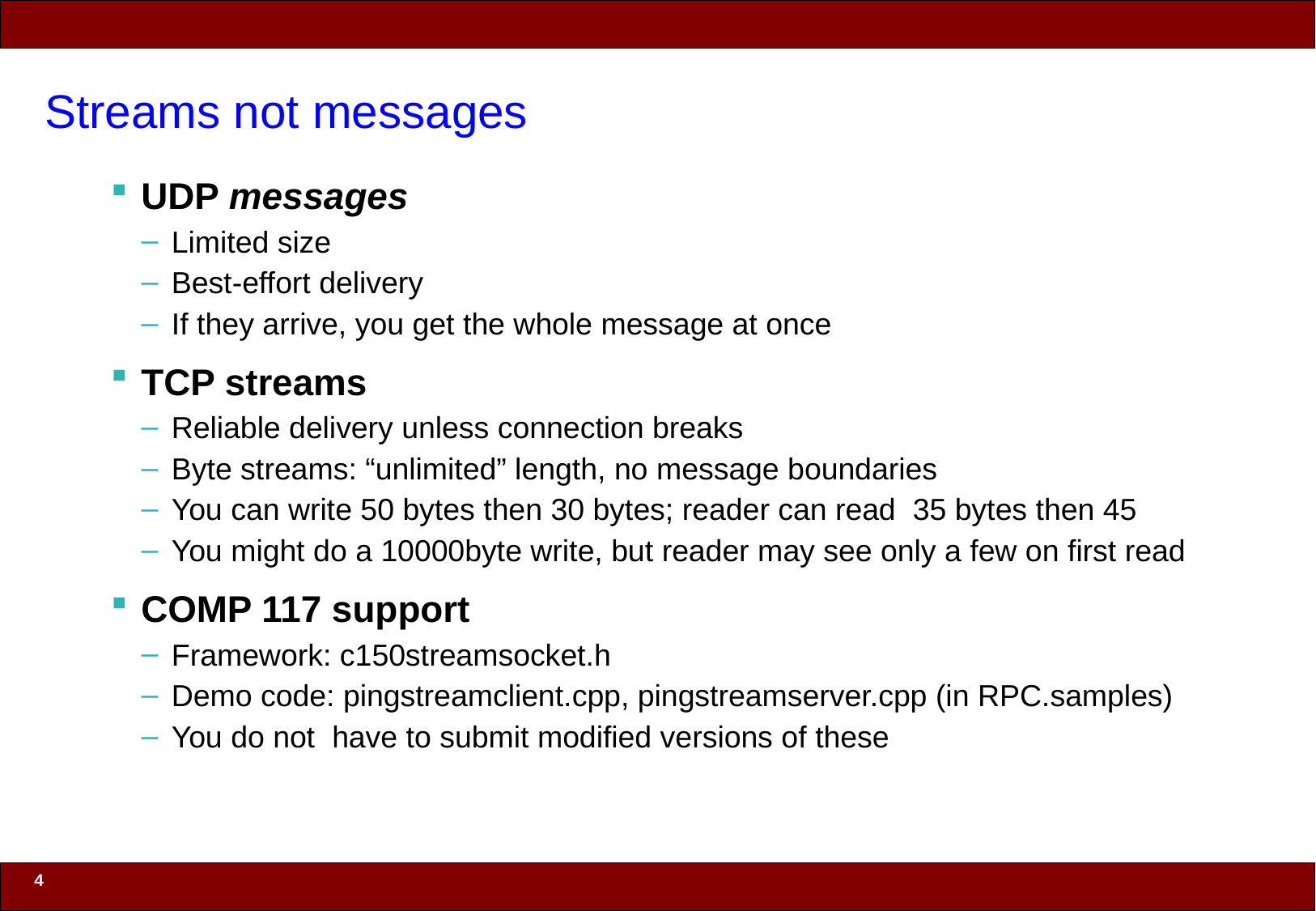

# Streams not messages
UDP messages
Limited size
Best-effort delivery
If they arrive, you get the whole message at once
TCP streams
Reliable delivery unless connection breaks
Byte streams: “unlimited” length, no message boundaries
You can write 50 bytes then 30 bytes; reader can read  35 bytes then 45
You might do a 10000byte write, but reader may see only a few on first read
COMP 117 support
Framework: c150streamsocket.h
Demo code: pingstreamclient.cpp, pingstreamserver.cpp (in RPC.samples)
You do not  have to submit modified versions of these
4